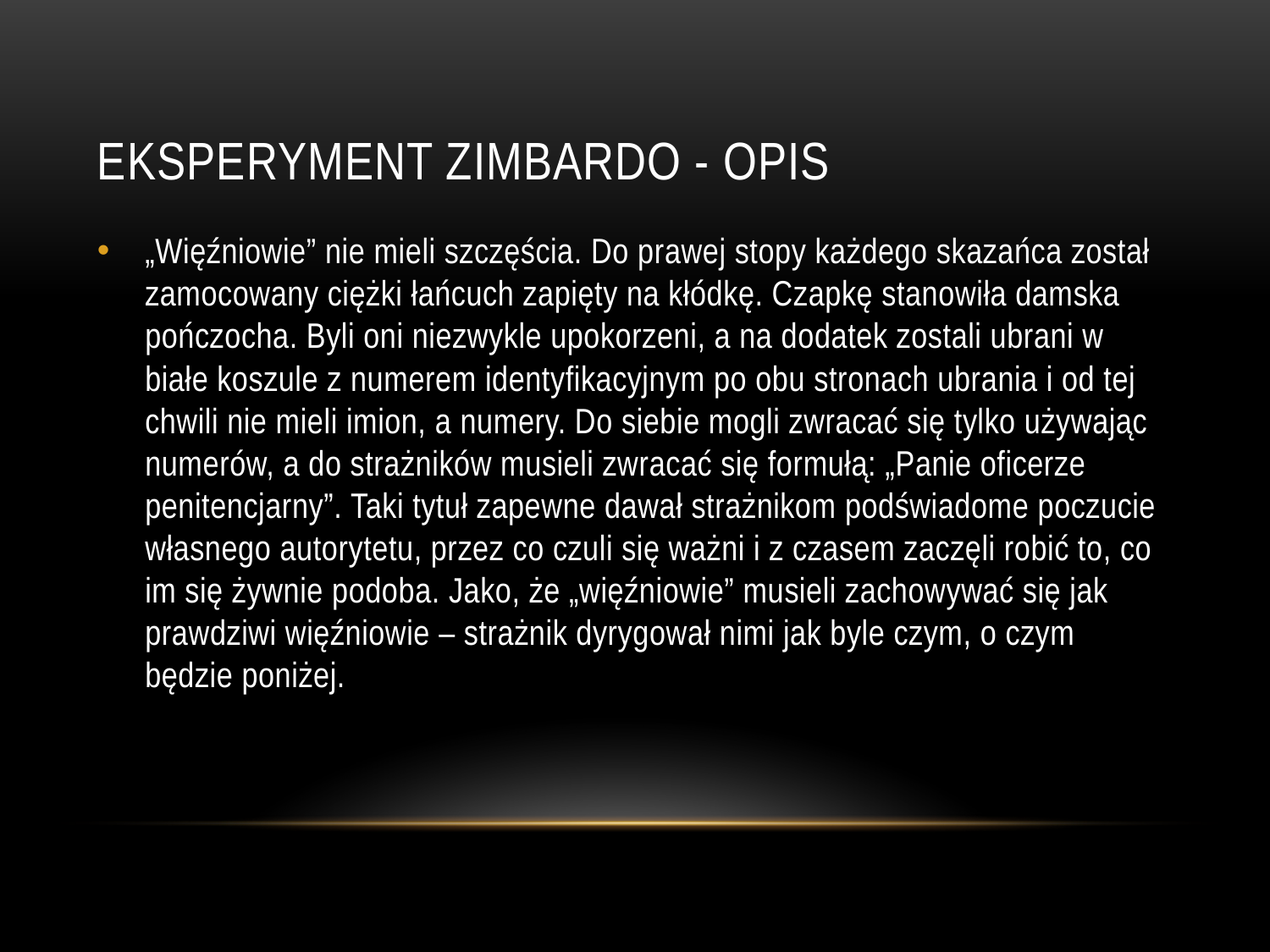

# EKSPERYMENT ZIMBARDO - OPIS
„Więźniowie” nie mieli szczęścia. Do prawej stopy każdego skazańca został zamocowany ciężki łańcuch zapięty na kłódkę. Czapkę stanowiła damska pończocha. Byli oni niezwykle upokorzeni, a na dodatek zostali ubrani w białe koszule z numerem identyfikacyjnym po obu stronach ubrania i od tej chwili nie mieli imion, a numery. Do siebie mogli zwracać się tylko używając numerów, a do strażników musieli zwracać się formułą: „Panie oficerze penitencjarny”. Taki tytuł zapewne dawał strażnikom podświadome poczucie własnego autorytetu, przez co czuli się ważni i z czasem zaczęli robić to, co im się żywnie podoba. Jako, że „więźniowie” musieli zachowywać się jak prawdziwi więźniowie – strażnik dyrygował nimi jak byle czym, o czym będzie poniżej.